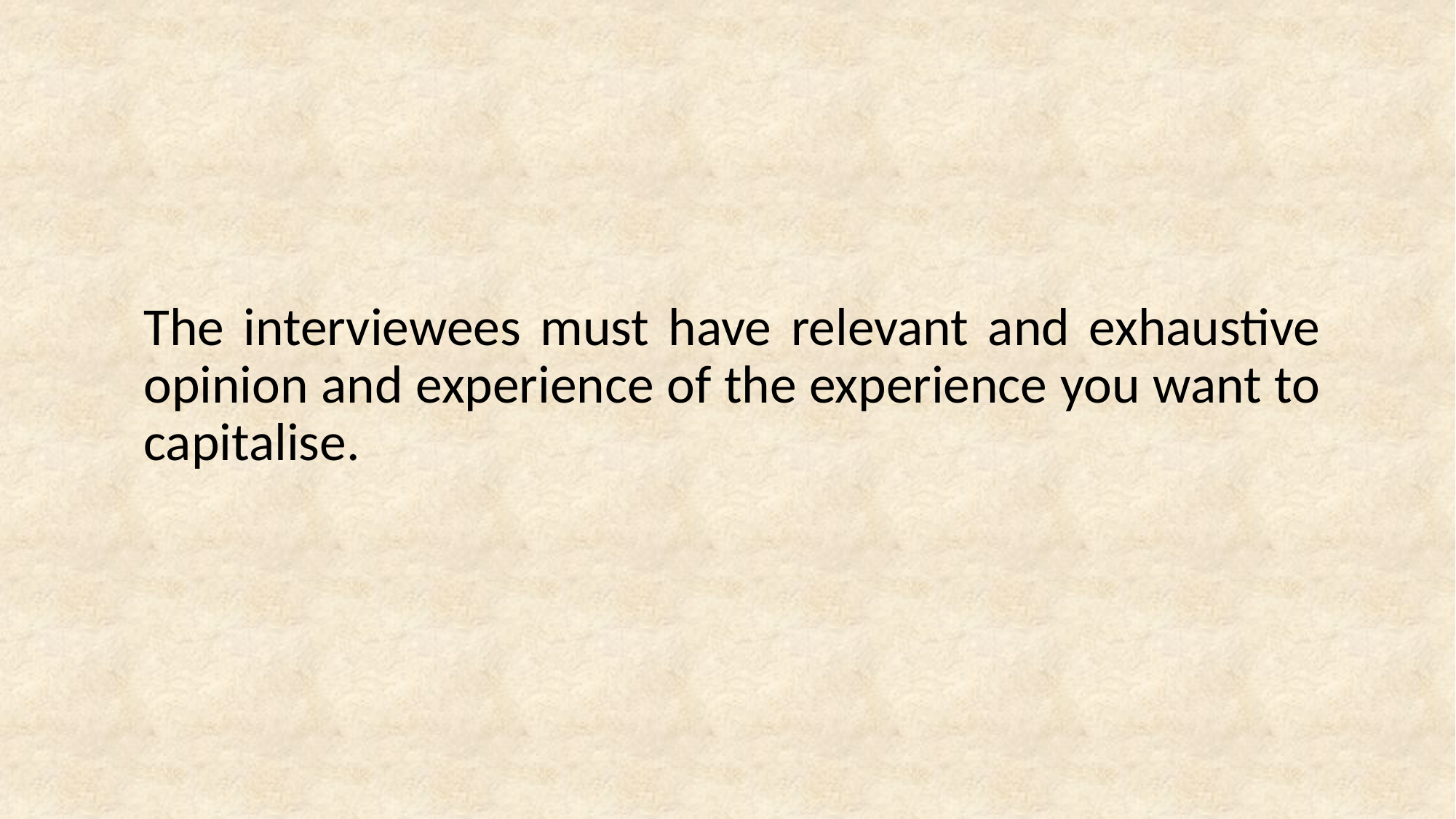

The interviewees must have relevant and exhaustive opinion and experience of the experience you want to capitalise.